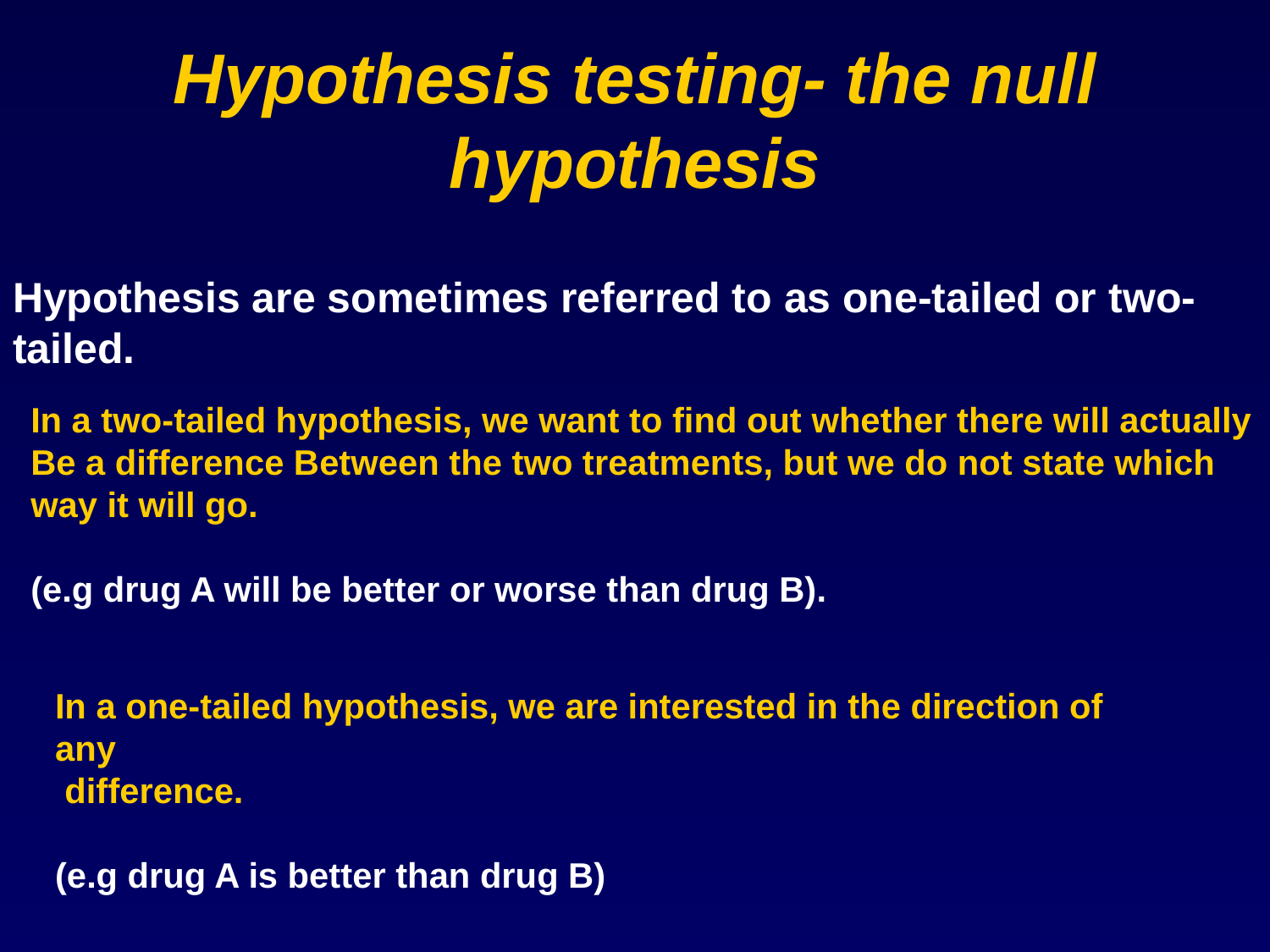

# Hypothesis testing- the null hypothesis
Hypothesis are sometimes referred to as one-tailed or two-tailed.
In a two-tailed hypothesis, we want to find out whether there will actually
Be a difference Between the two treatments, but we do not state which
way it will go.

(e.g drug A will be better or worse than drug B).
In a one-tailed hypothesis, we are interested in the direction of any
 difference.

(e.g drug A is better than drug B)